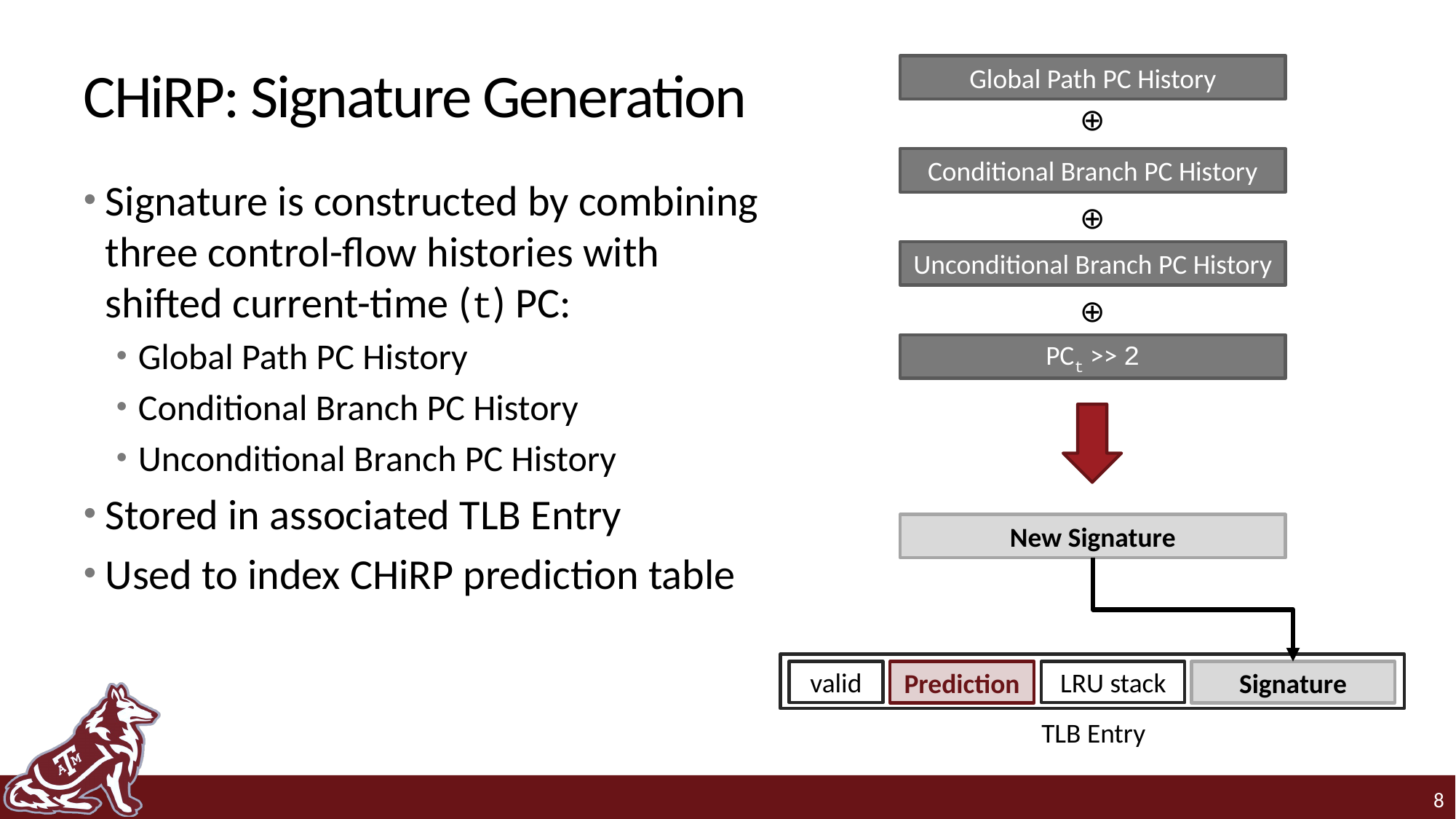

# CHiRP: Signature Generation
Global Path PC History
⊕
Conditional Branch PC History
Signature is constructed by combining three control-flow histories with shifted current-time (t) PC:
Global Path PC History
Conditional Branch PC History
Unconditional Branch PC History
Stored in associated TLB Entry
Used to index CHiRP prediction table
⊕

Unconditional Branch PC History
⊕
PCt >> 2

New Signature

valid
Prediction
LRU stack
Signature
 TLB Entry
8